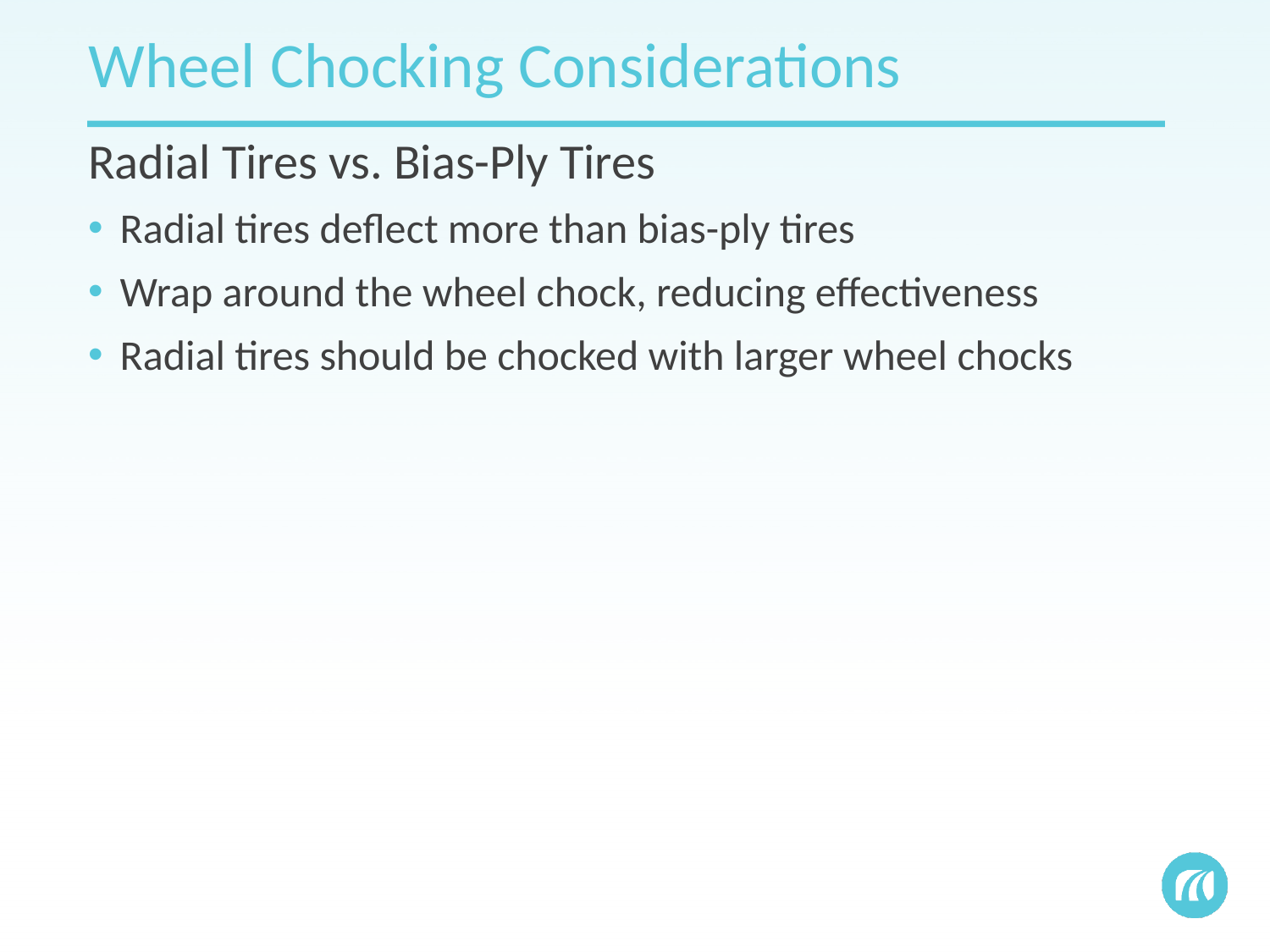

# Wheel Chocking Considerations
Radial Tires vs. Bias-Ply Tires
Radial tires deflect more than bias-ply tires
Wrap around the wheel chock, reducing effectiveness
Radial tires should be chocked with larger wheel chocks